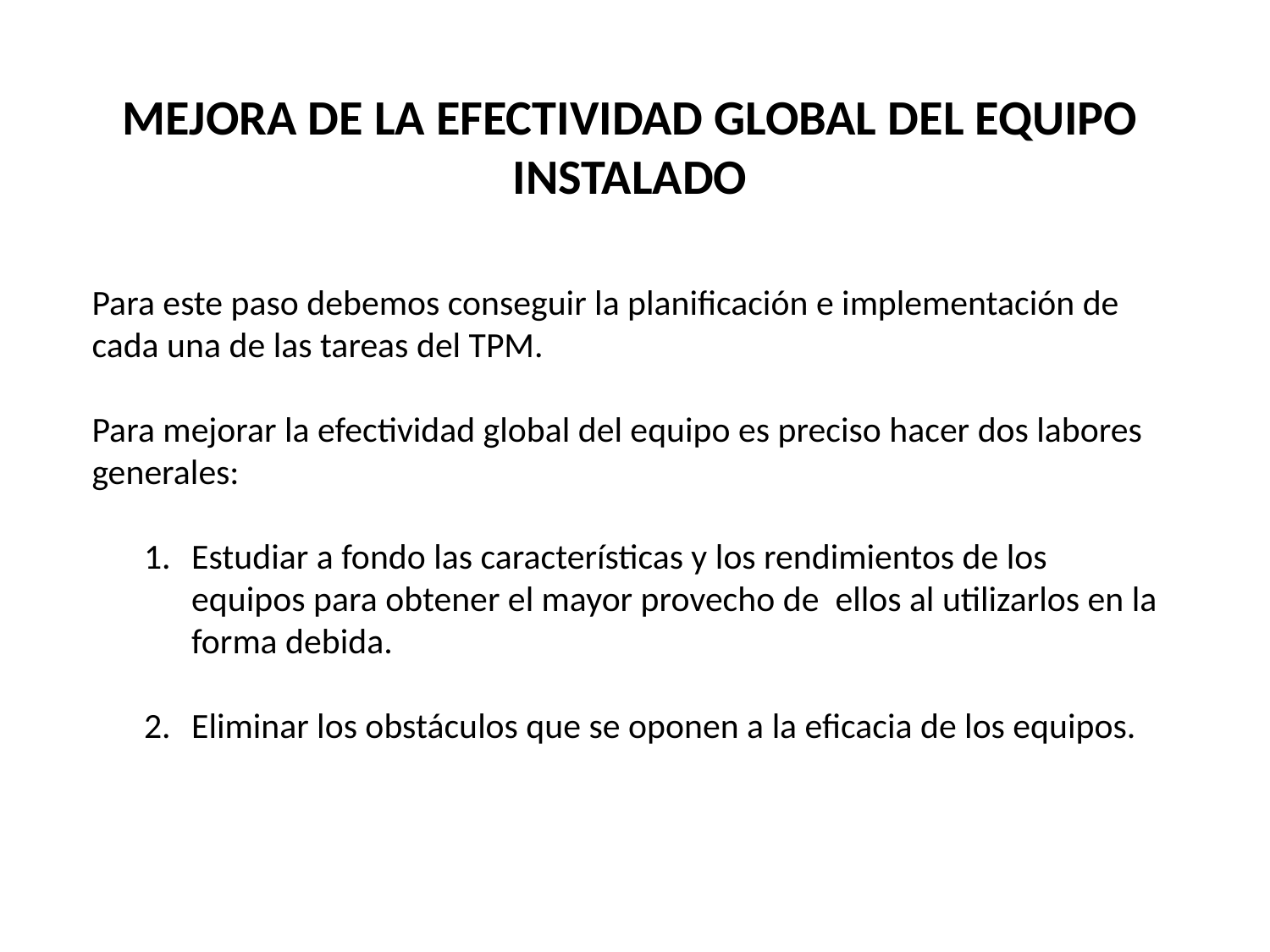

MEJORA DE LA EFECTIVIDAD GLOBAL DEL EQUIPO INSTALADO

Para este paso debemos conseguir la planificación e implementación de cada una de las tareas del TPM.

Para mejorar la efectividad global del equipo es preciso hacer dos labores generales:

Estudiar a fondo las características y los rendimientos de los equipos para obtener el mayor provecho de  ellos al utilizarlos en la forma debida.

Eliminar los obstáculos que se oponen a la eficacia de los equipos.